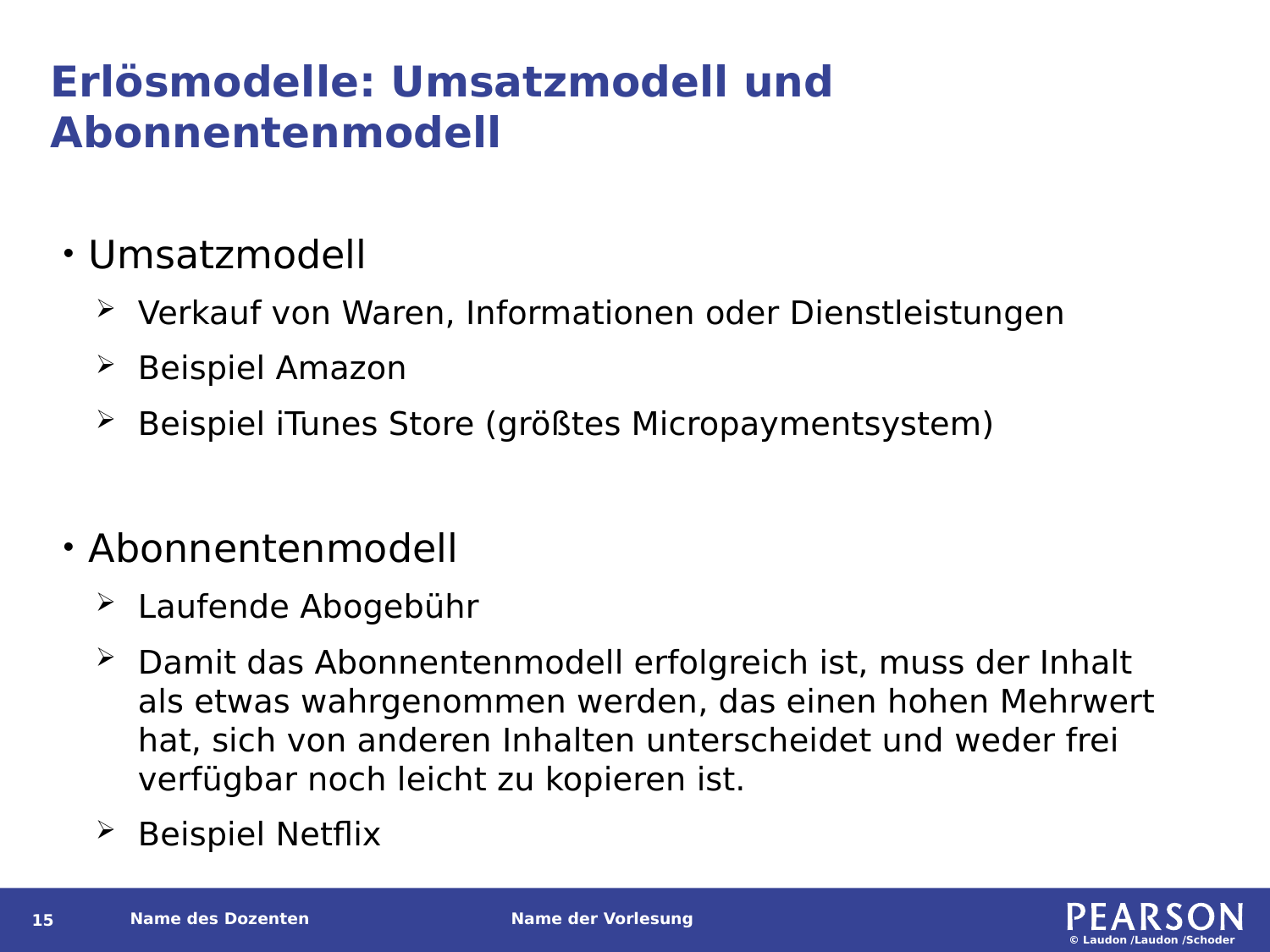

# Erlösmodelle: Umsatzmodell und Abonnentenmodell

Umsatzmodell
Verkauf von Waren, Informationen oder Dienstleistungen
Beispiel Amazon
Beispiel iTunes Store (größtes Micropaymentsystem)

Abonnentenmodell
Laufende Abogebühr
Damit das Abonnentenmodell erfolgreich ist, muss der Inhalt als etwas wahrgenommen werden, das einen hohen Mehrwert hat, sich von anderen Inhalten unterscheidet und weder frei verfügbar noch leicht zu kopieren ist.
Beispiel Netflix

15